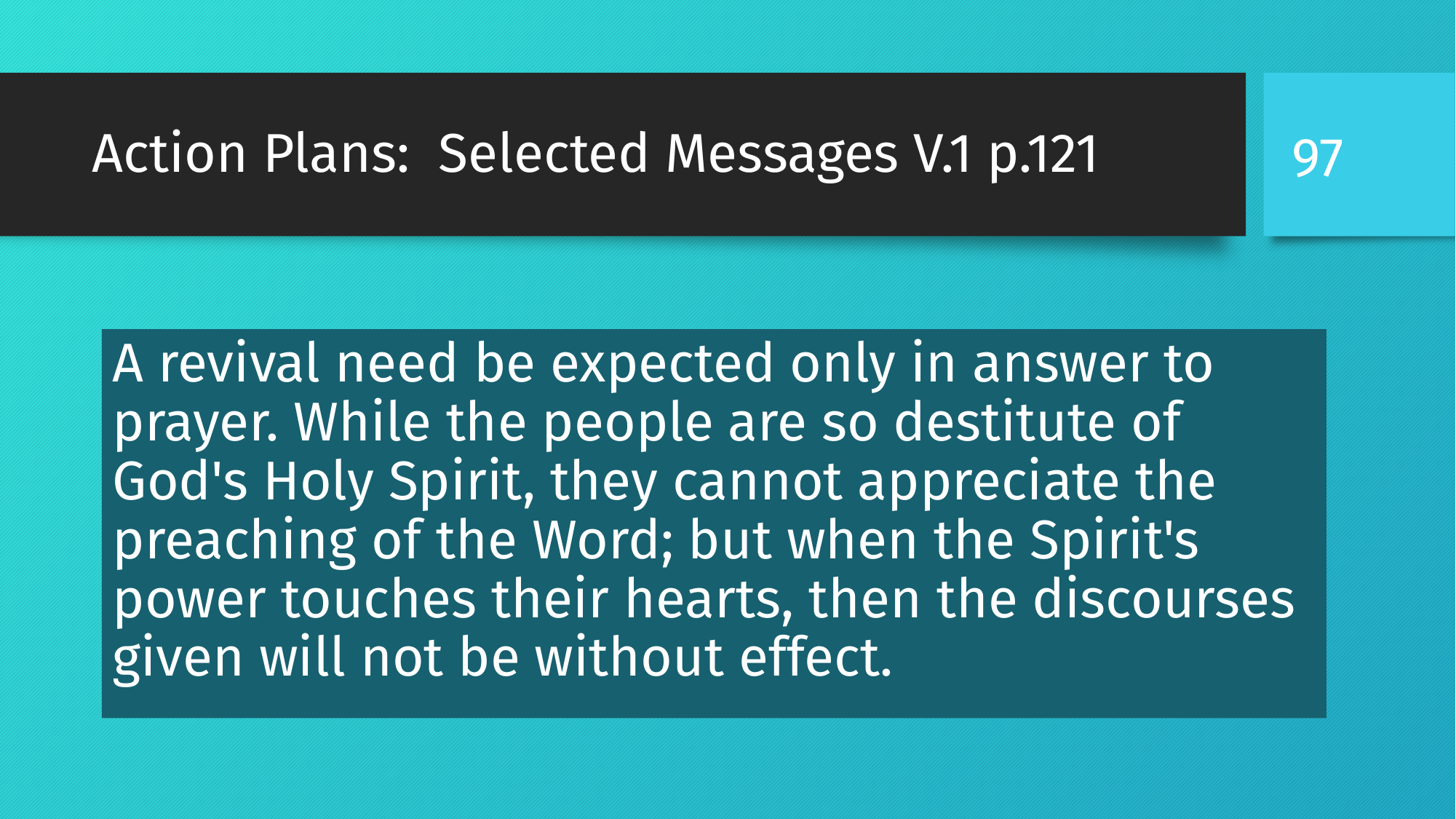

97
# Action Plans:  Selected Messages V.1 p.121
A revival need be expected only in answer to prayer. While the people are so destitute of God's Holy Spirit, they cannot appreciate the preaching of the Word; but when the Spirit's power touches their hearts, then the discourses given will not be without effect.